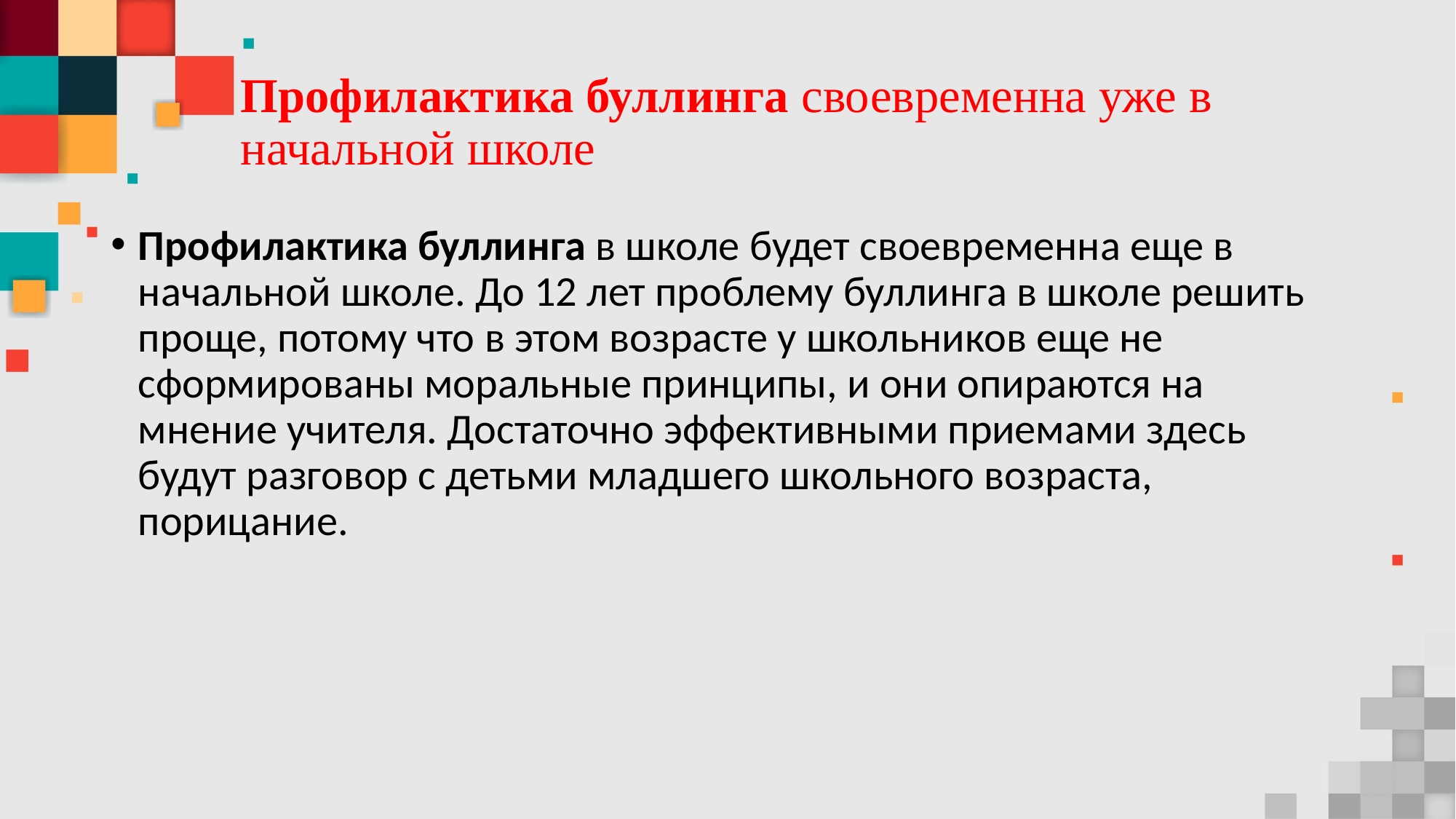

# Профилактика буллинга своевременна уже в начальной школе
Профилактика буллинга в школе будет своевременна еще в начальной школе. До 12 лет проблему буллинга в школе решить проще, потому что в этом возрасте у школьников еще не сформированы моральные принципы, и они опираются на мнение учителя. Достаточно эффективными приемами здесь будут разговор с детьми младшего школьного возраста, порицание.